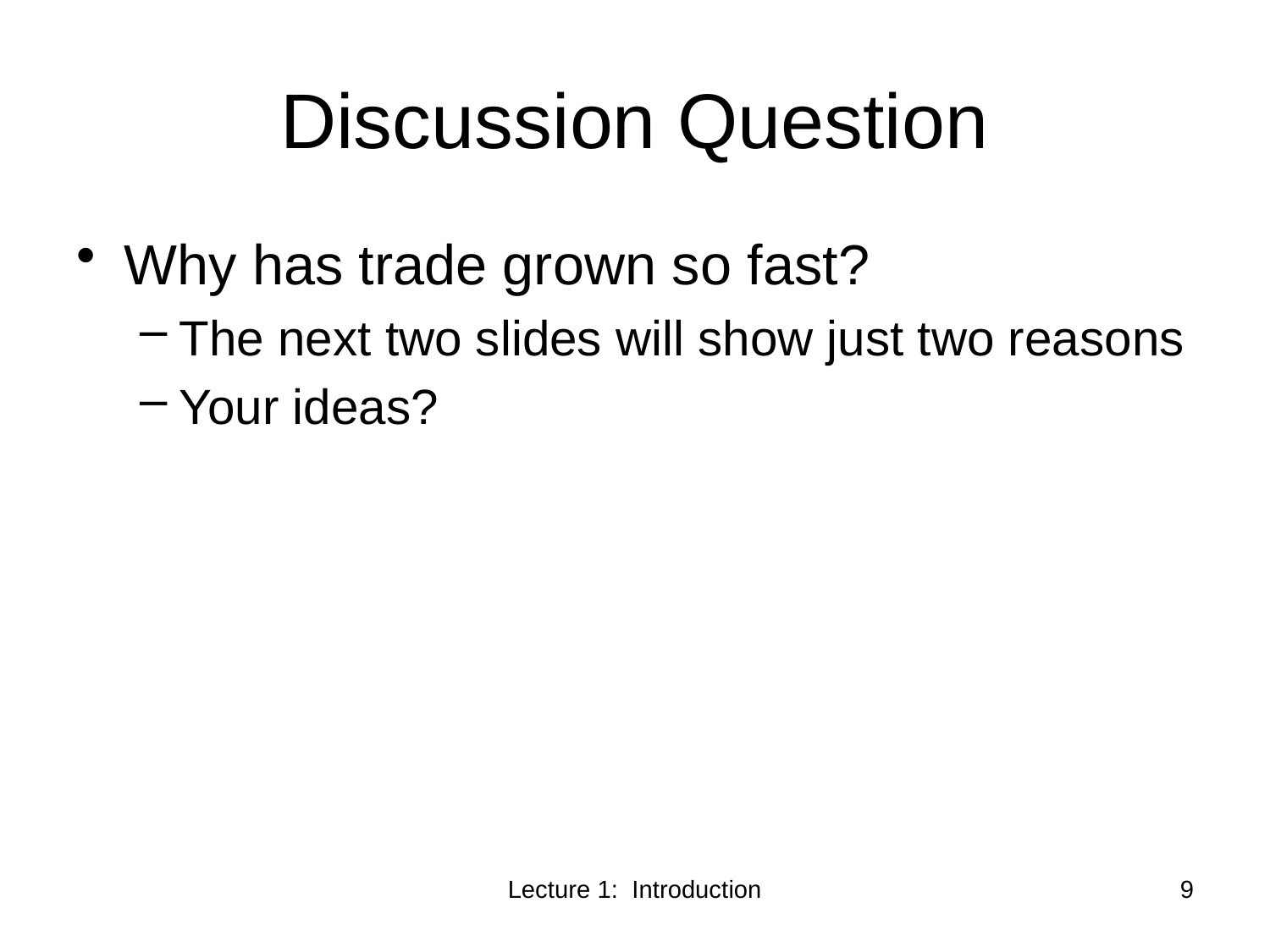

# Discussion Question
Why has trade grown so fast?
The next two slides will show just two reasons
Your ideas?
Lecture 1:  Introduction
9